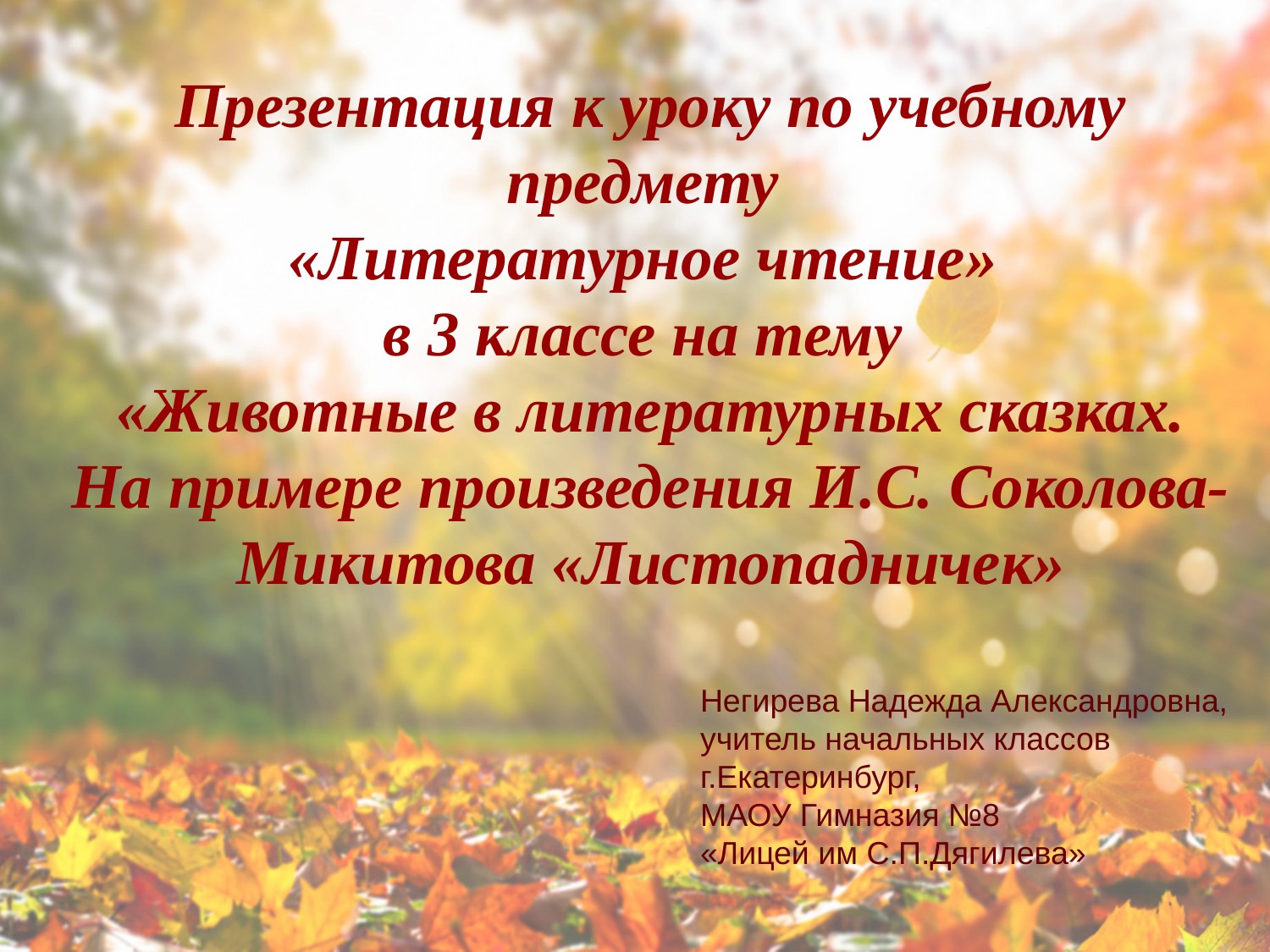

Презентация к уроку по учебному предмету
«Литературное чтение»
в 3 классе на тему
«Животные в литературных сказках. На примере произведения И.С. Соколова-Микитова «Листопадничек»
Негирева Надежда Александровна,
учитель начальных классов
г.Екатеринбург,
МАОУ Гимназия №8
«Лицей им С.П.Дягилева»